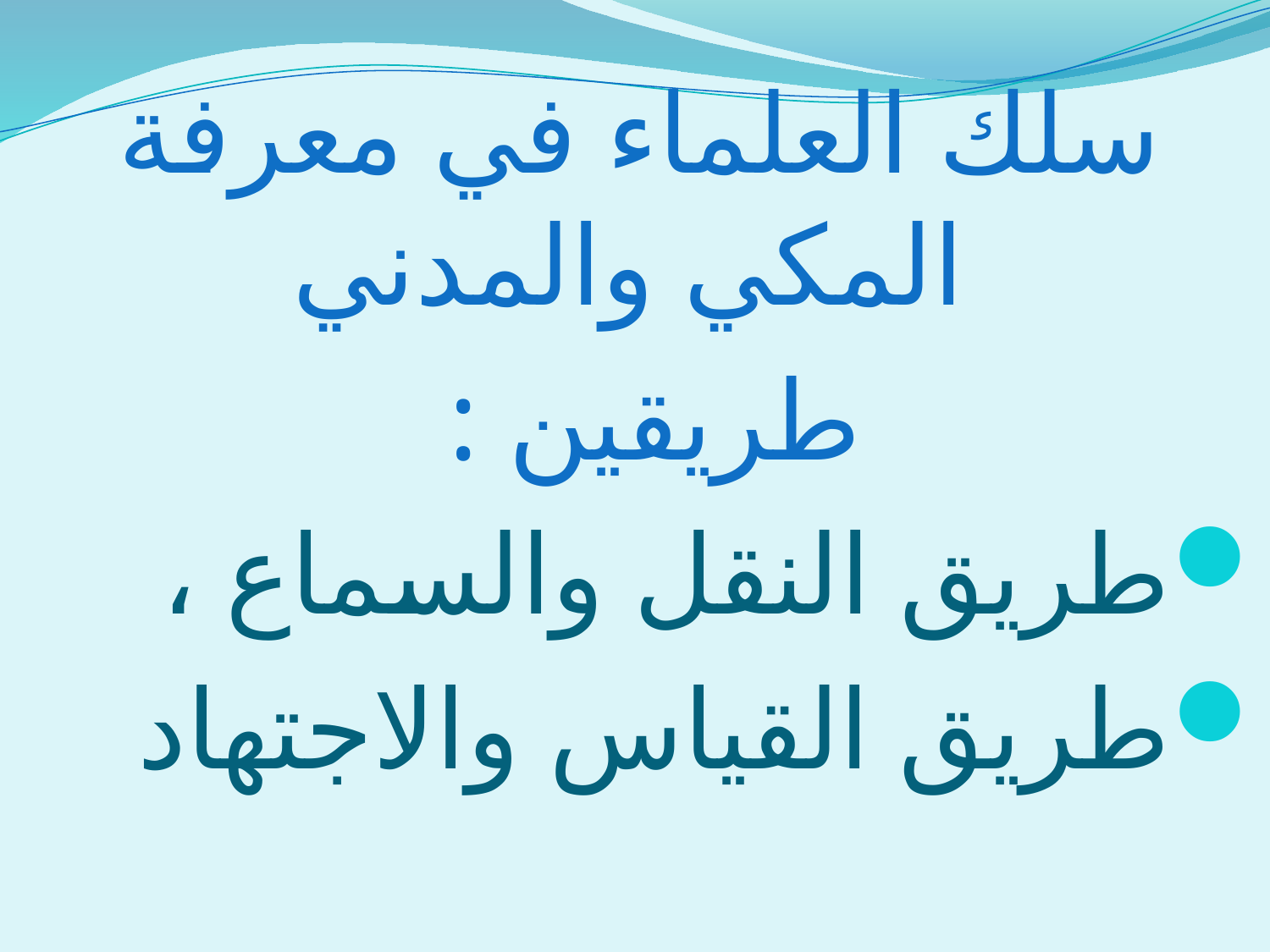

سلك العلماء في معرفة المكي والمدني
طريقين :
طريق النقل والسماع ،
طريق القياس والاجتهاد